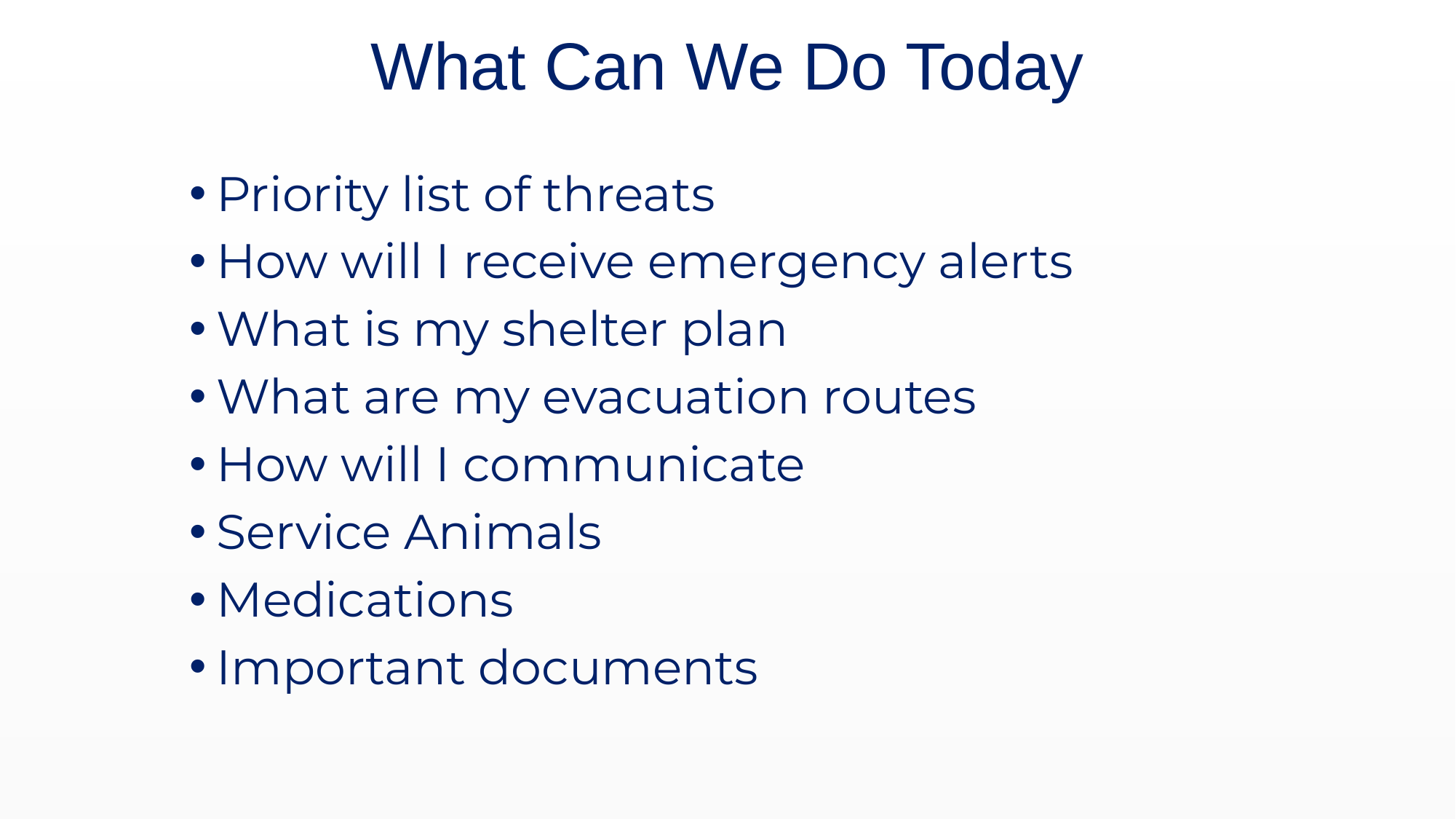

# What Can We Do Today
Priority list of threats
How will I receive emergency alerts
What is my shelter plan
What are my evacuation routes
How will I communicate
Service Animals
Medications
Important documents